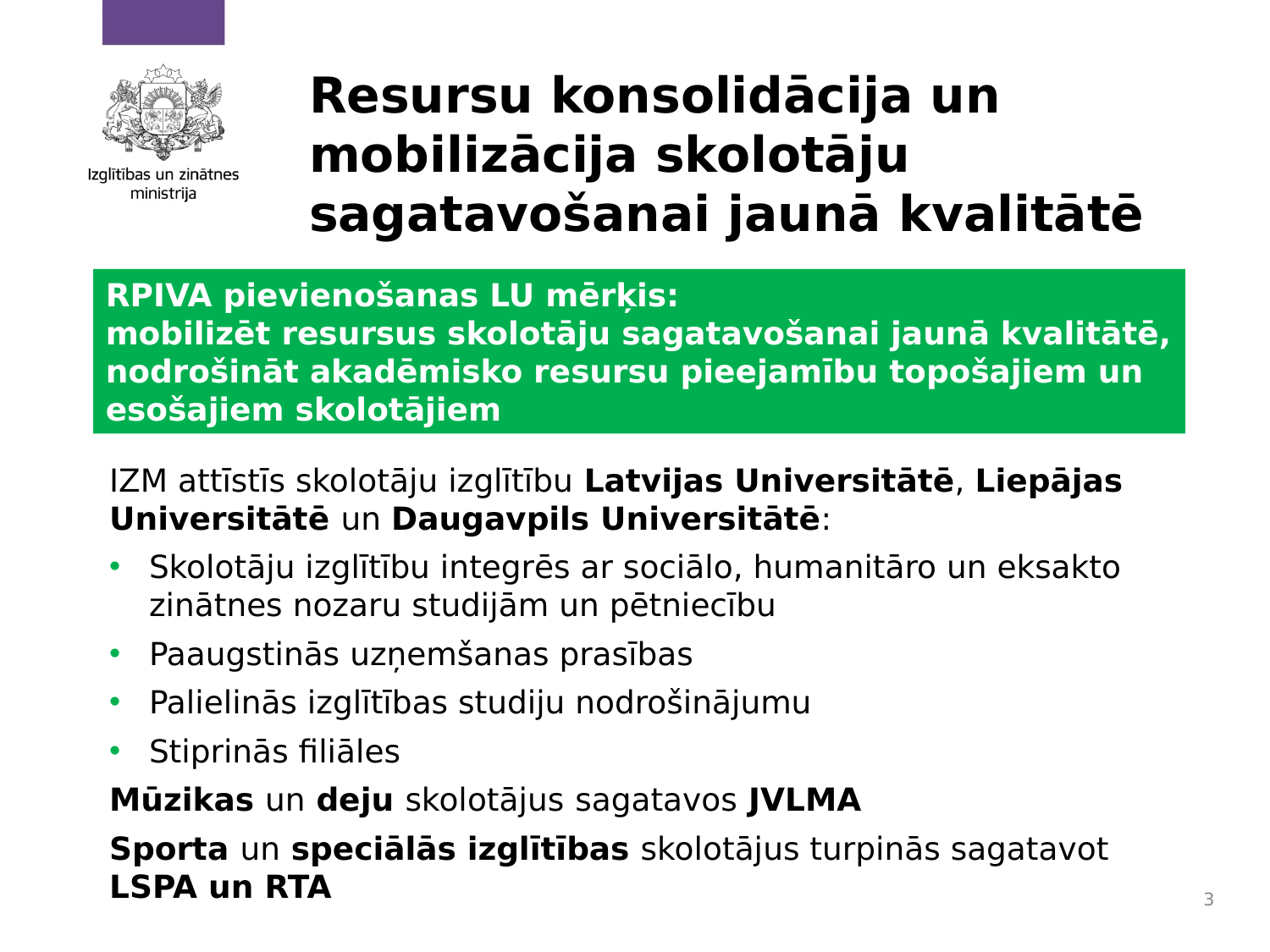

# Resursu konsolidācija un mobilizācija skolotāju sagatavošanai jaunā kvalitātē
RPIVA pievienošanas LU mērķis:
mobilizēt resursus skolotāju sagatavošanai jaunā kvalitātē,
nodrošināt akadēmisko resursu pieejamību topošajiem un esošajiem skolotājiem
IZM attīstīs skolotāju izglītību Latvijas Universitātē, Liepājas Universitātē un Daugavpils Universitātē:
Skolotāju izglītību integrēs ar sociālo, humanitāro un eksakto zinātnes nozaru studijām un pētniecību
Paaugstinās uzņemšanas prasības
Palielinās izglītības studiju nodrošinājumu
Stiprinās filiāles
Mūzikas un deju skolotājus sagatavos JVLMA
Sporta un speciālās izglītības skolotājus turpinās sagatavot LSPA un RTA
3